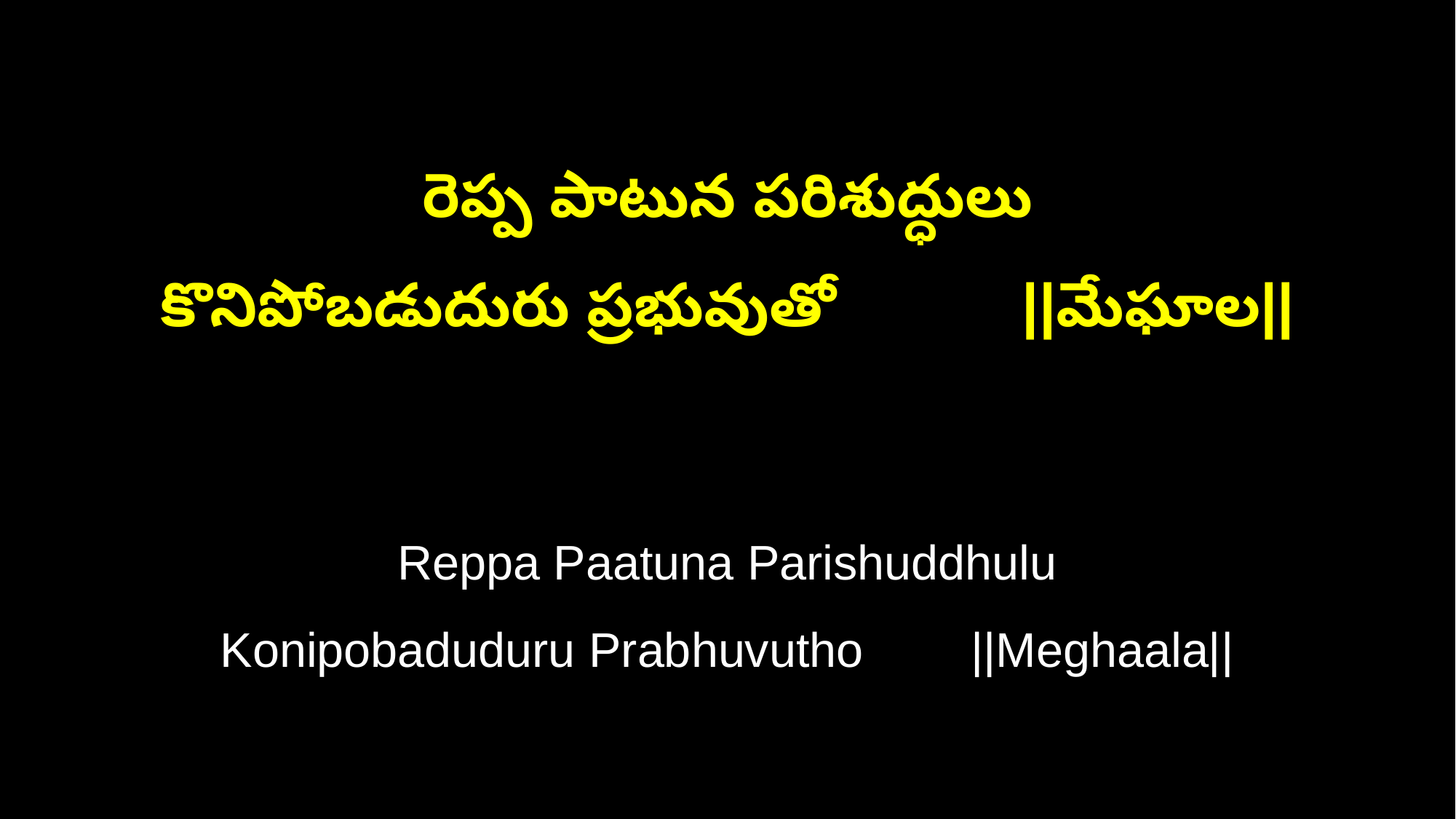

రెప్ప పాటున పరిశుద్ధులు
కొనిపోబడుదురు ప్రభువుతో           ||మేఘాల||
Reppa Paatuna Parishuddhulu
Konipobaduduru Prabhuvutho        ||Meghaala||